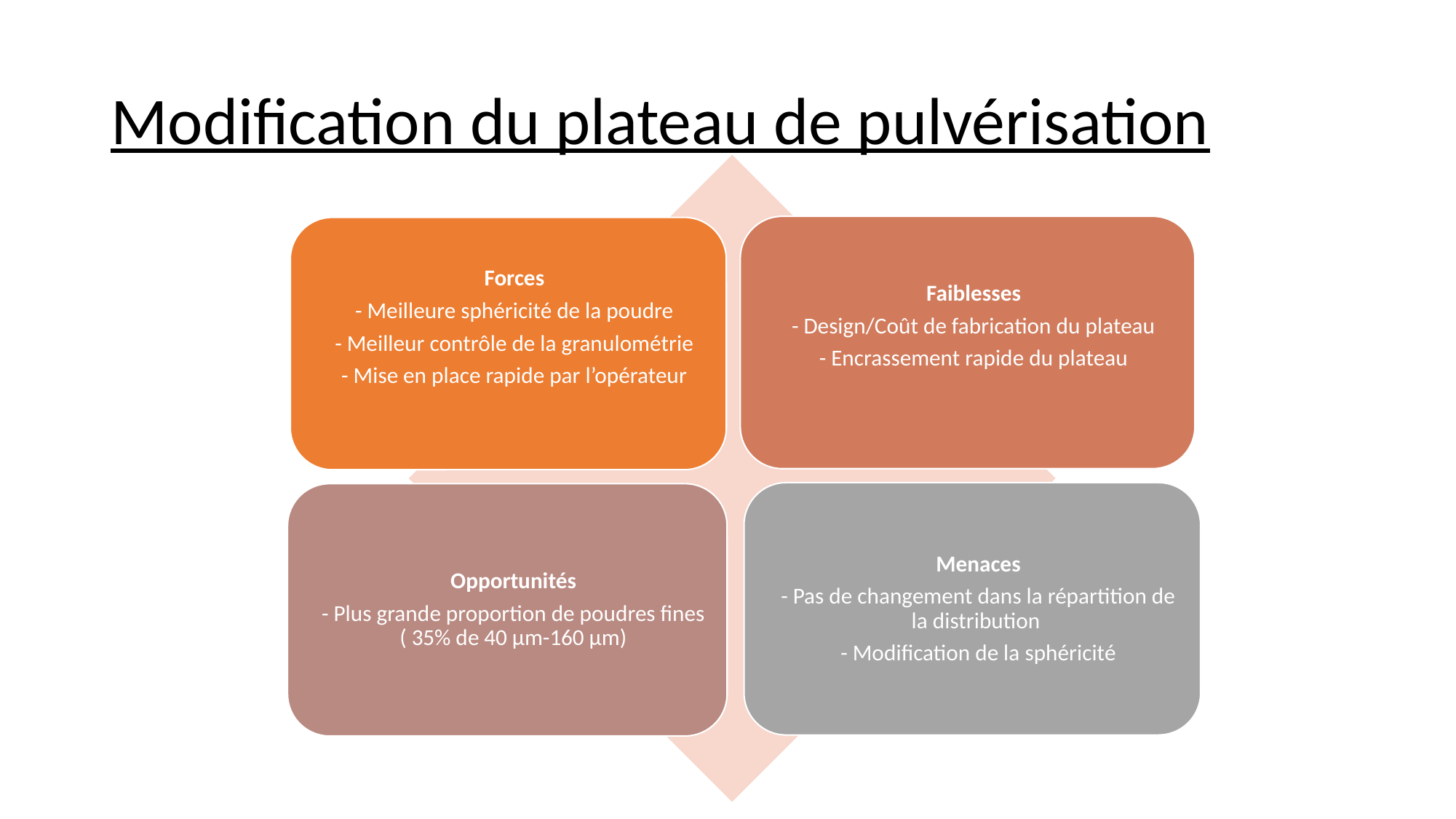

# Modification du plateau de pulvérisation
Forces
- Meilleure sphéricité de la poudre
- Meilleur contrôle de la granulométrie
- Mise en place rapide par l’opérateur

Faiblesses
- Design/Coût de fabrication du plateau
- Encrassement rapide du plateau

Opportunités
- Plus grande proportion de poudres fines ( 35% de 40 µm-160 µm)
Menaces
- Pas de changement dans la répartition de la distribution
- Modification de la sphéricité